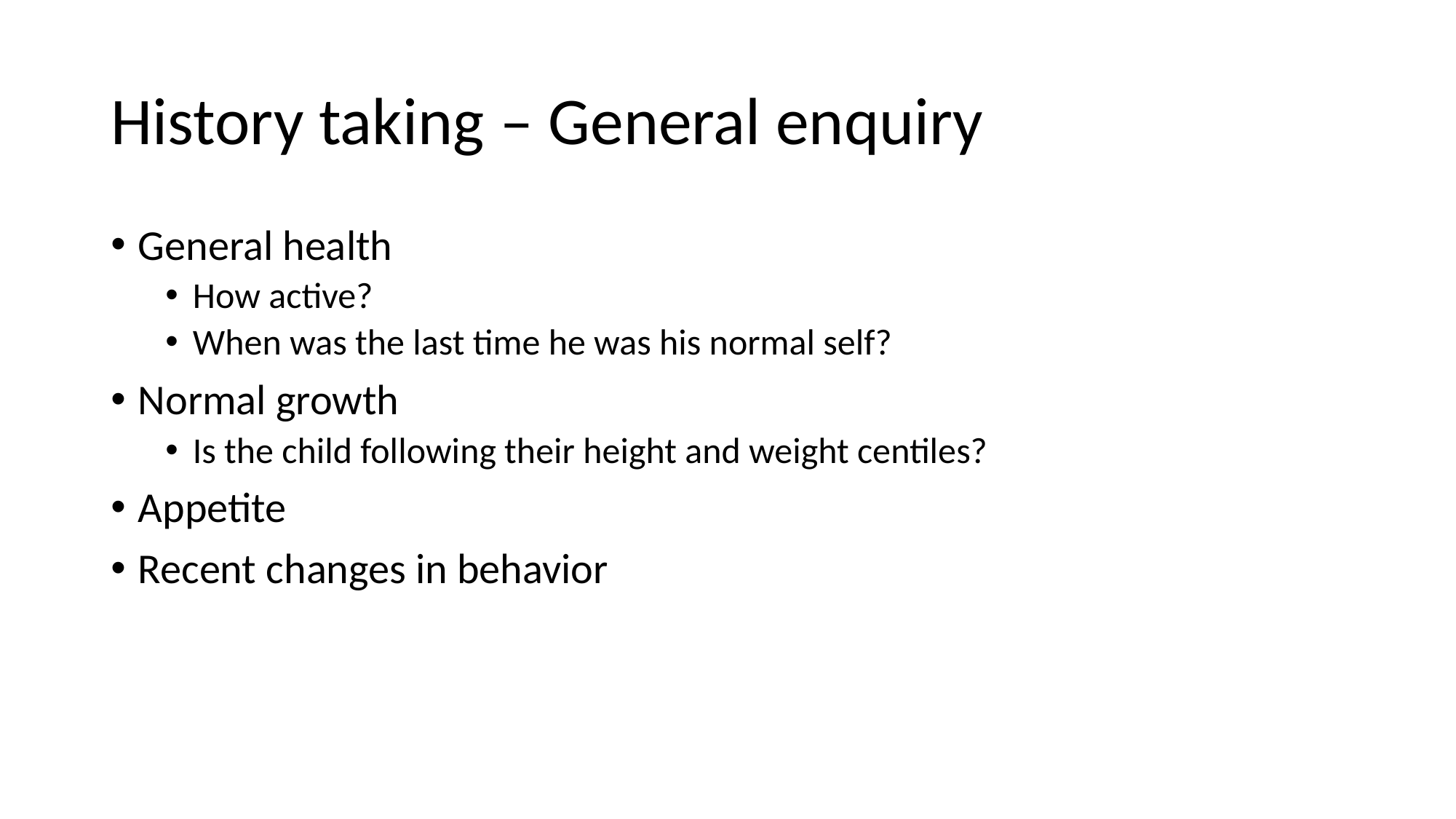

# History taking – General enquiry
General health
How active?
When was the last time he was his normal self?
Normal growth
Is the child following their height and weight centiles?
Appetite
Recent changes in behavior